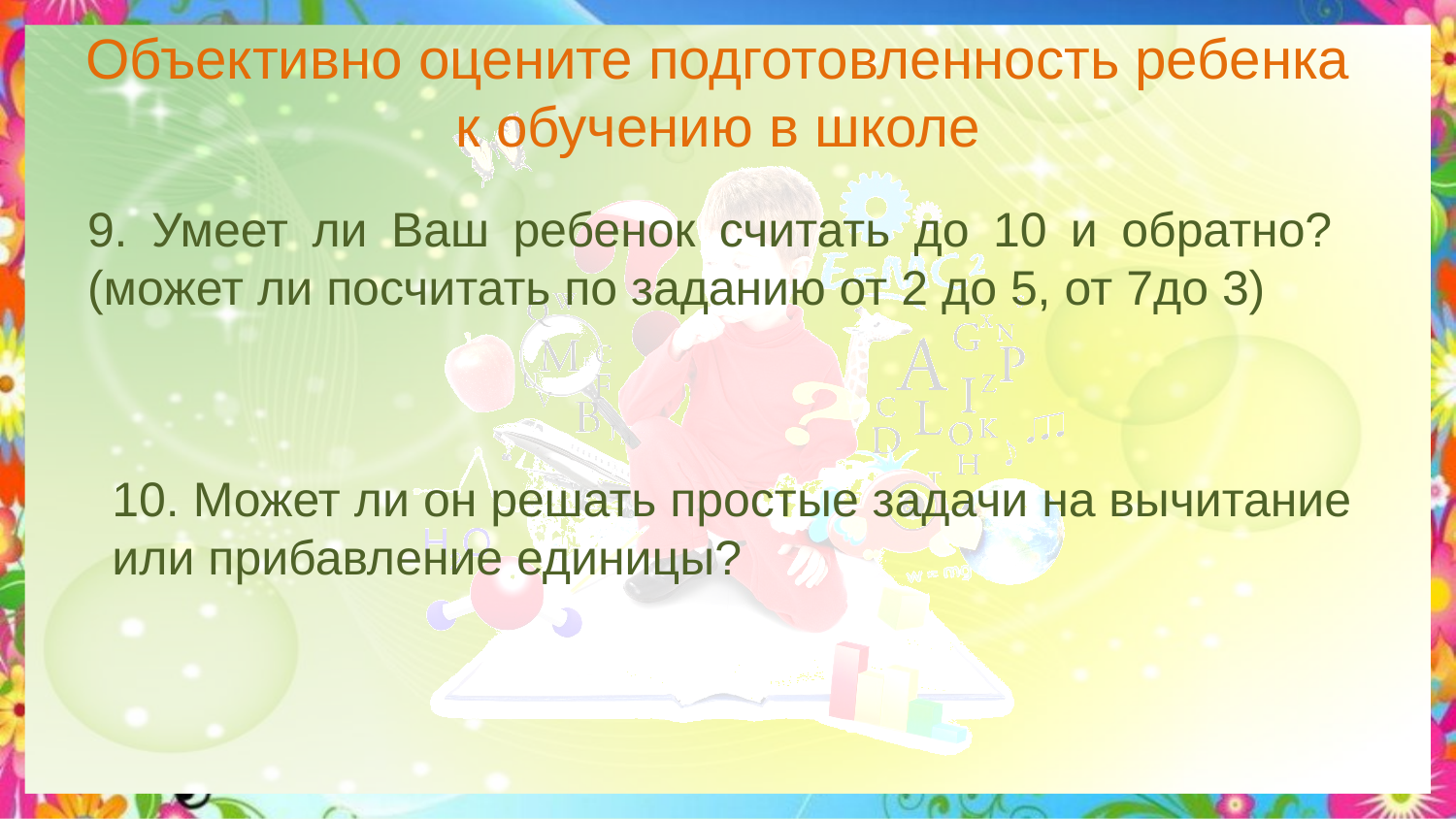

# Объективно оцените подготовленность ребенка к обучению в школе
9. Умеет ли Ваш ребенок считать до 10 и обратно? (может ли посчитать по заданию от 2 до 5, от 7до 3)
10. Может ли он решать простые задачи на вычитание или прибавление единицы?